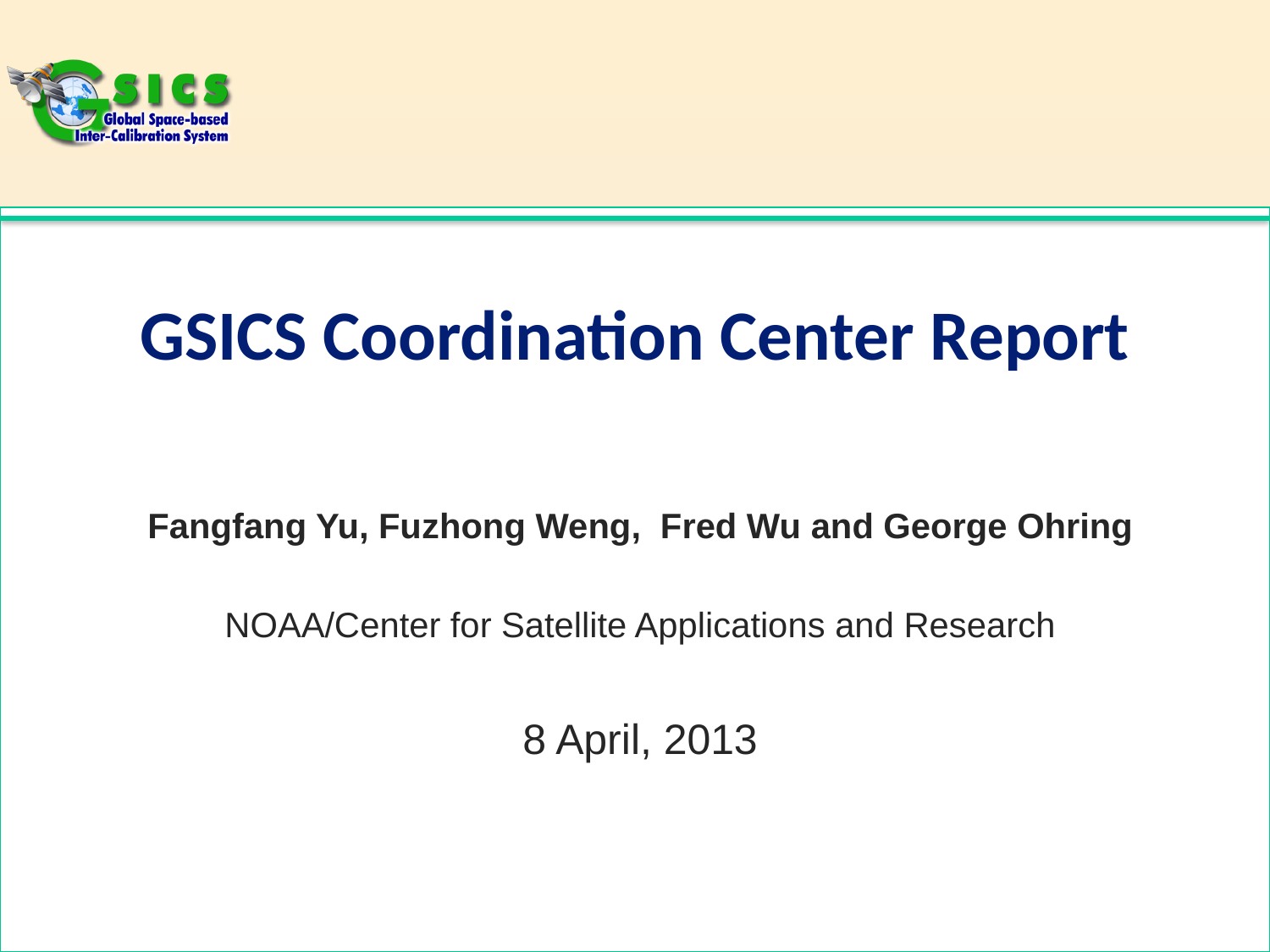

# GSICS Coordination Center Report
Fangfang Yu, Fuzhong Weng,  Fred Wu and George Ohring

NOAA/Center for Satellite Applications and Research

8 April, 2013